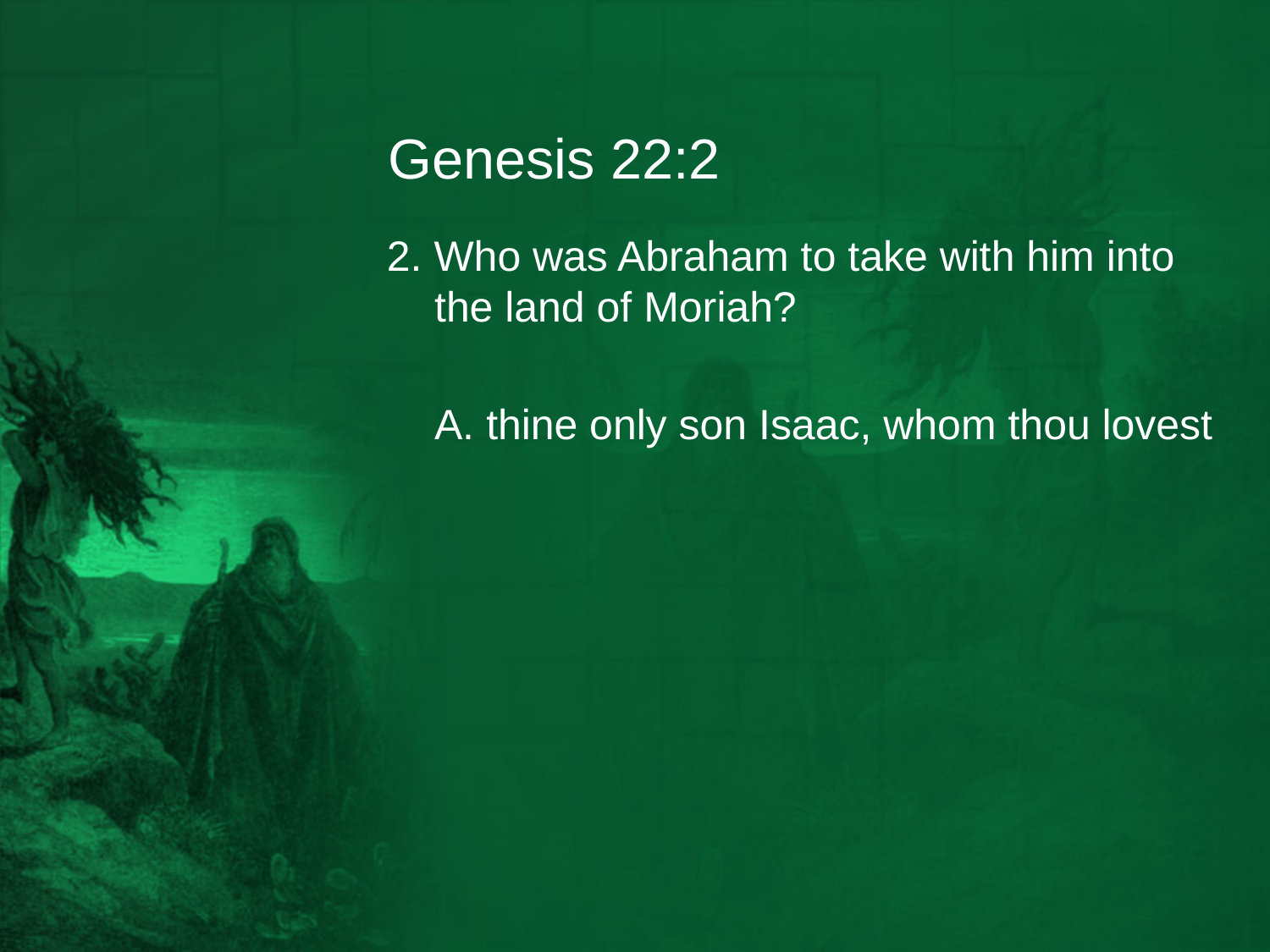

# Genesis 22:2
2. Who was Abraham to take with him into the land of Moriah?

	A. thine only son Isaac, whom thou lovest